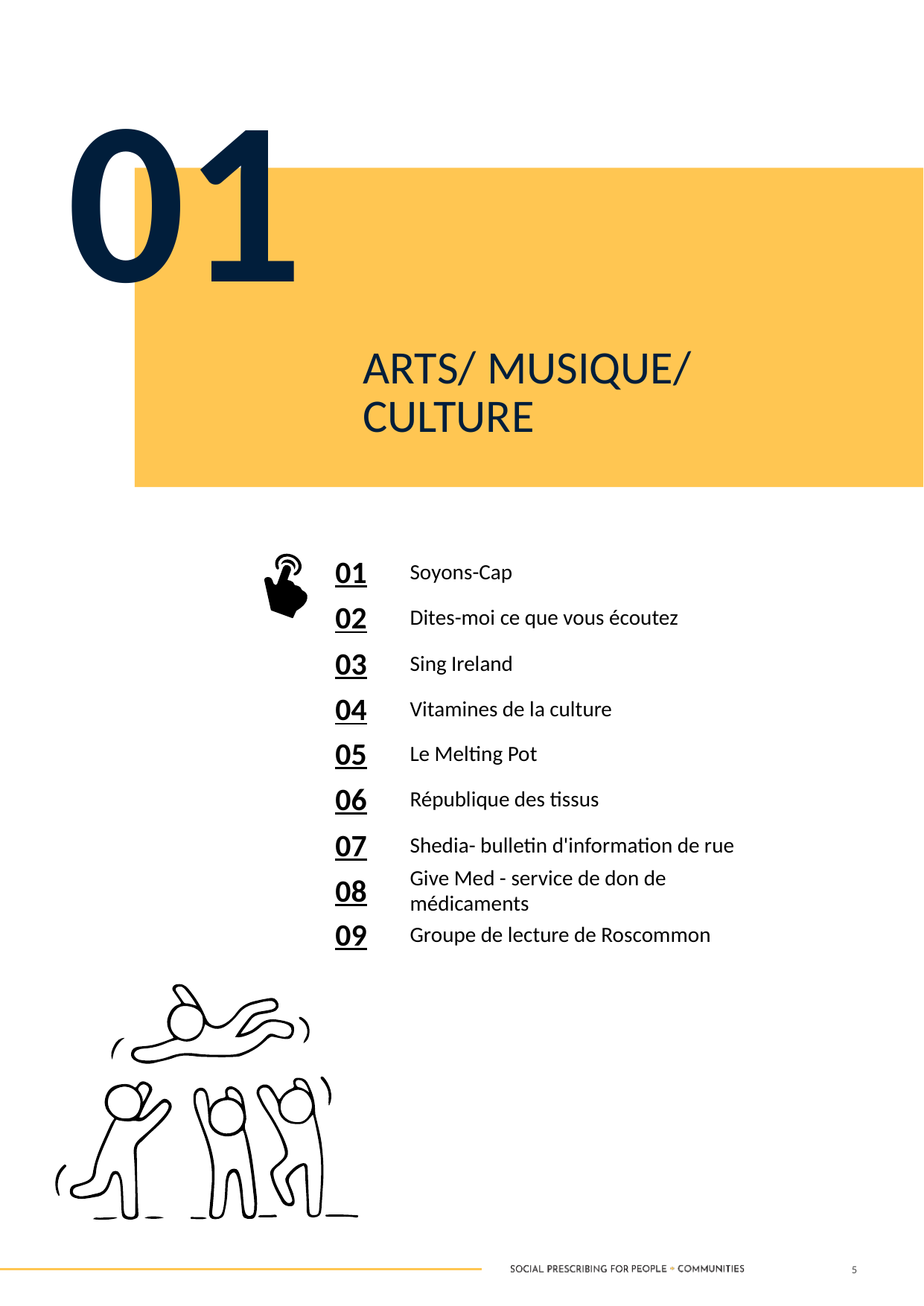

01
ARTS/ MUSIQUE/ CULTURE
01
Soyons-Cap

02
Dites-moi ce que vous écoutez
03
Sing Ireland
04
Vitamines de la culture
05
Le Melting Pot
06
République des tissus
07
Shedia- bulletin d'information de rue
08
Give Med - service de don de médicaments
09
Groupe de lecture de Roscommon

5